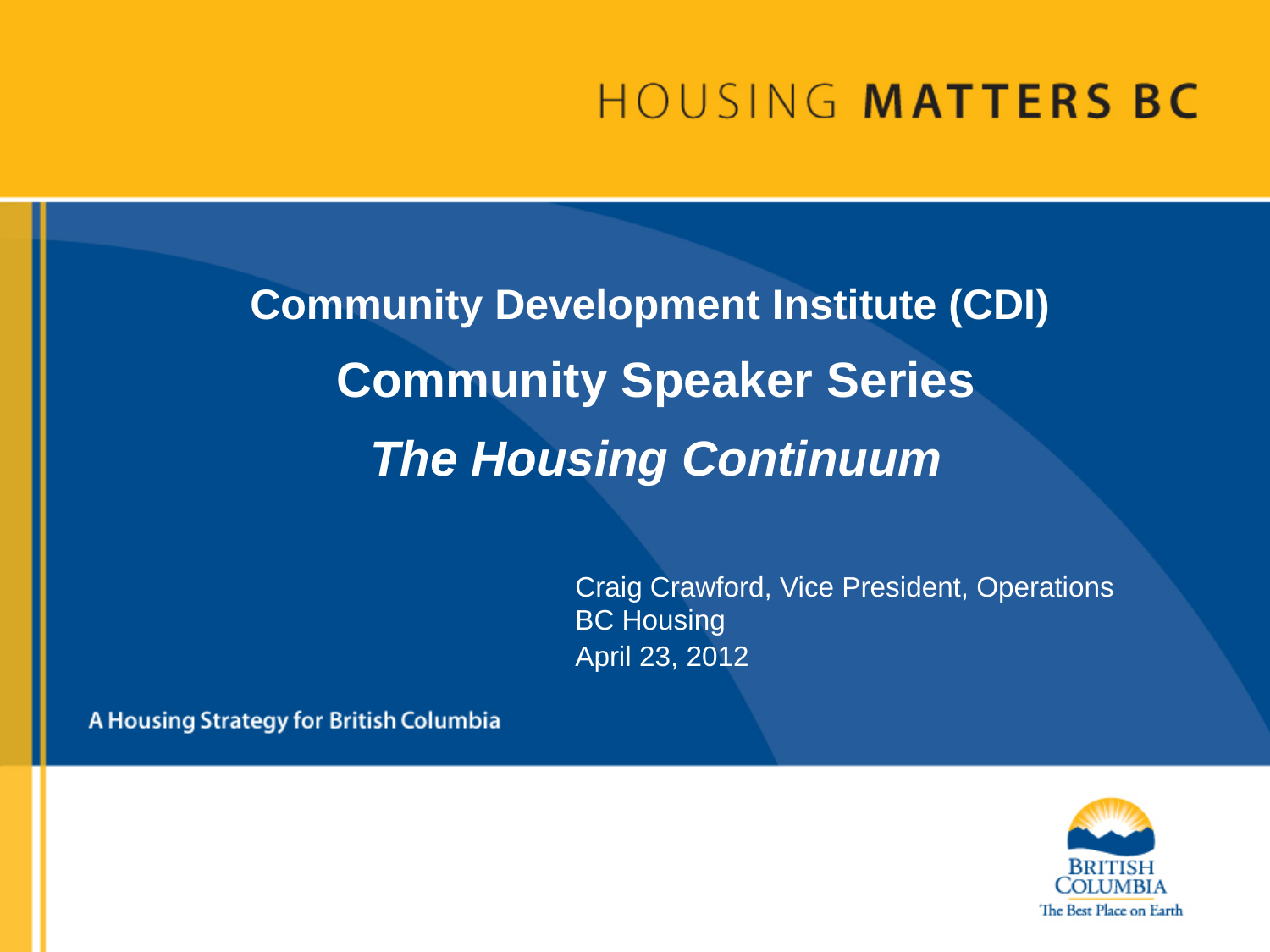

Community Development Institute (CDI)
Community Speaker Series
The Housing Continuum

	Craig Crawford, Vice President, Operations
	BC Housing
	April 23, 2012